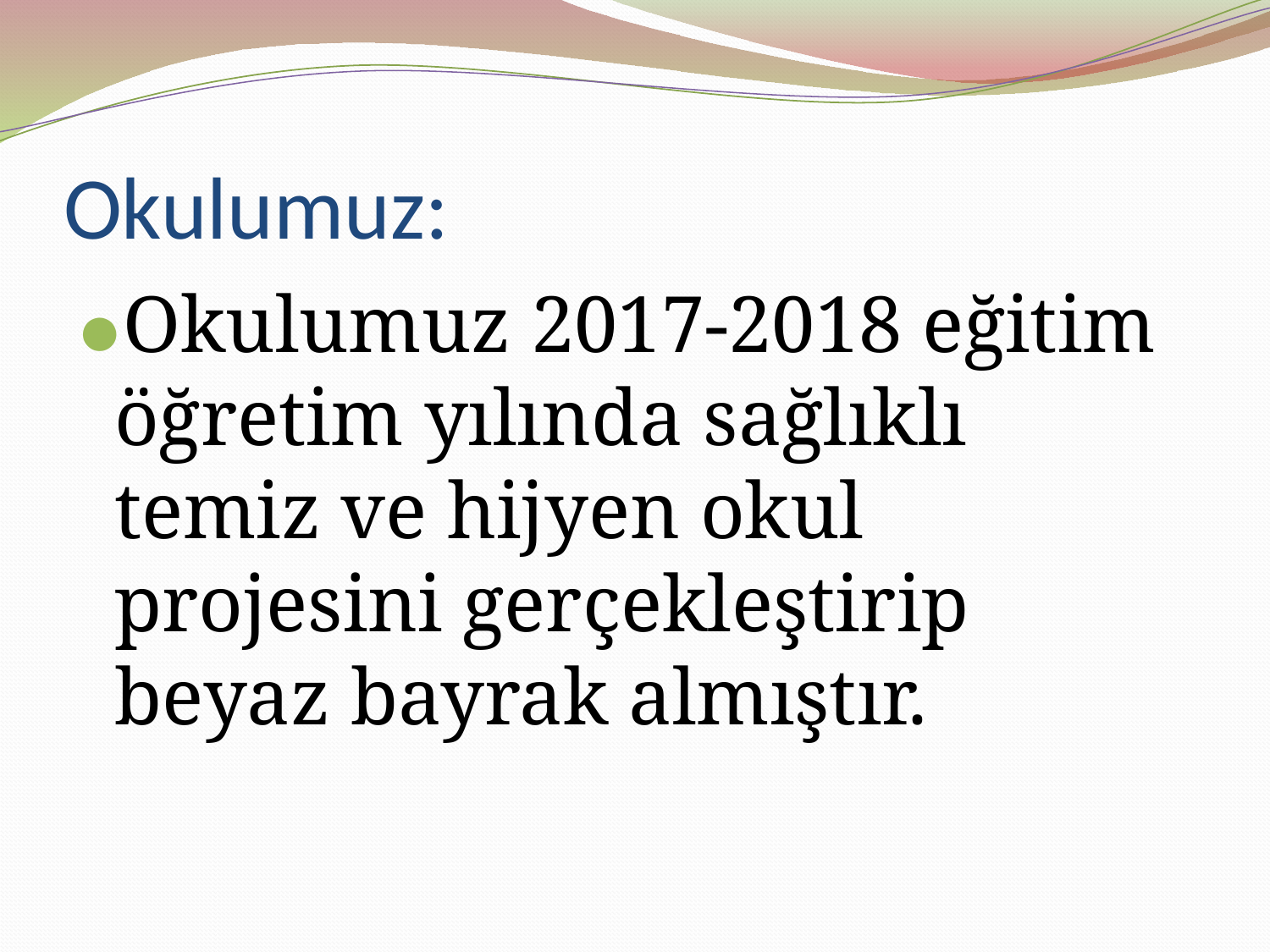

# Okulumuz:
Okulumuz 2017-2018 eğitim öğretim yılında sağlıklı temiz ve hijyen okul projesini gerçekleştirip beyaz bayrak almıştır.